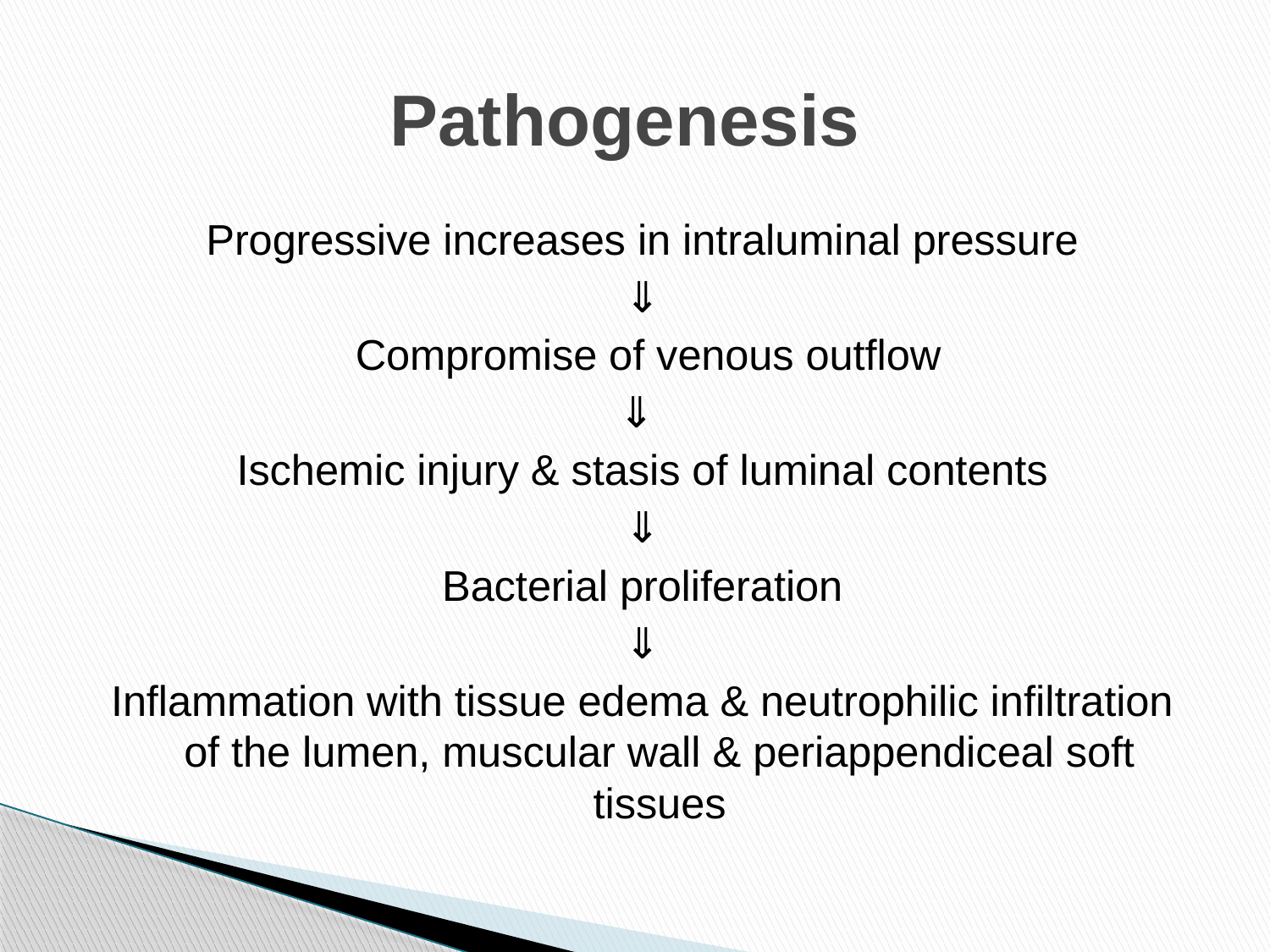

# Pathogenesis
Progressive increases in intraluminal pressure
⇓
 Compromise of venous outflow
⇓
Ischemic injury & stasis of luminal contents
⇓
Bacterial proliferation
⇓
Inflammation with tissue edema & neutrophilic infiltration of the lumen, muscular wall & periappendiceal soft tissues